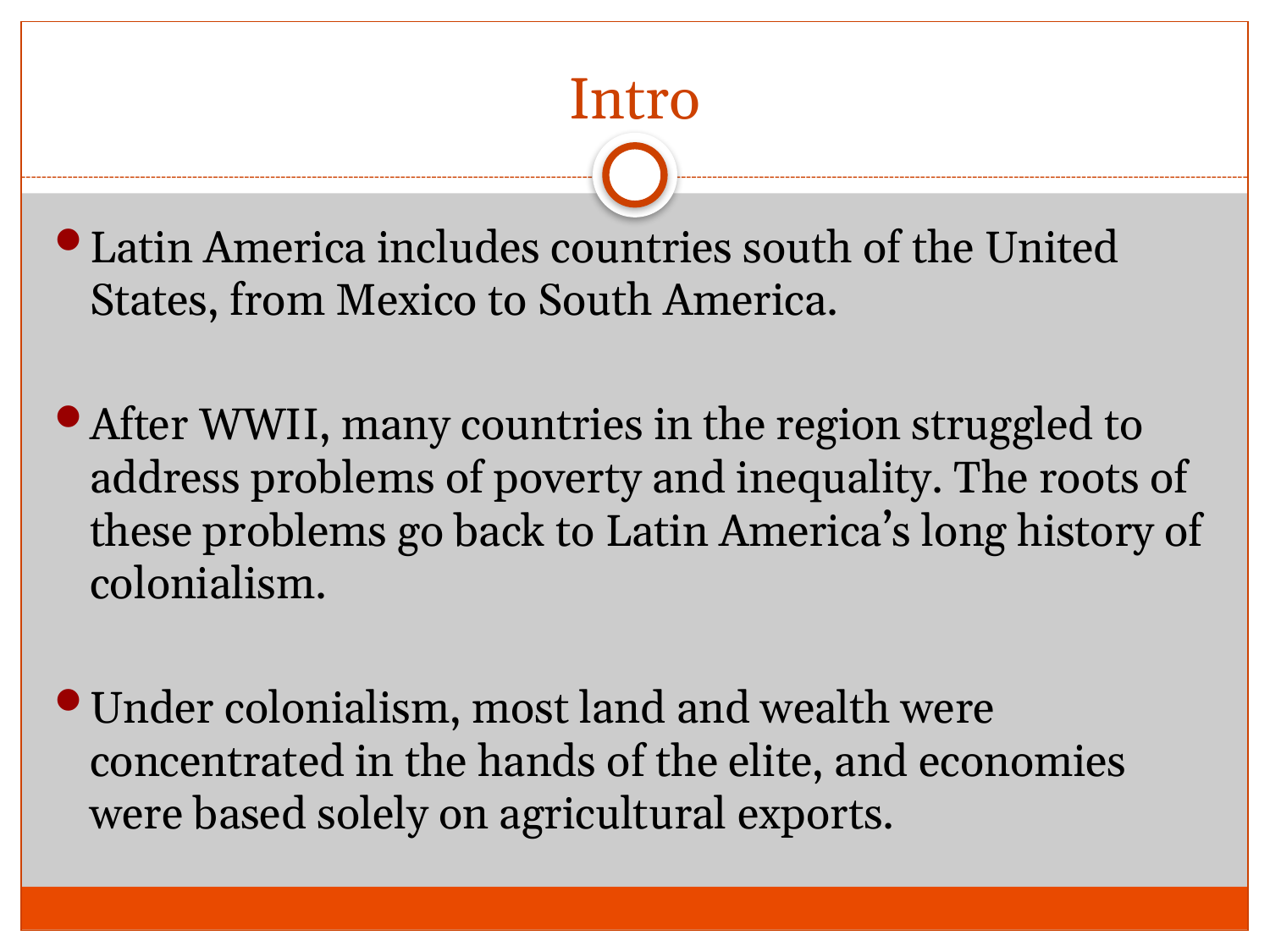

# Intro
Latin America includes countries south of the United States, from Mexico to South America.

After WWII, many countries in the region struggled to address problems of poverty and inequality. The roots of these problems go back to Latin America’s long history of colonialism.

Under colonialism, most land and wealth were concentrated in the hands of the elite, and economies were based solely on agricultural exports.